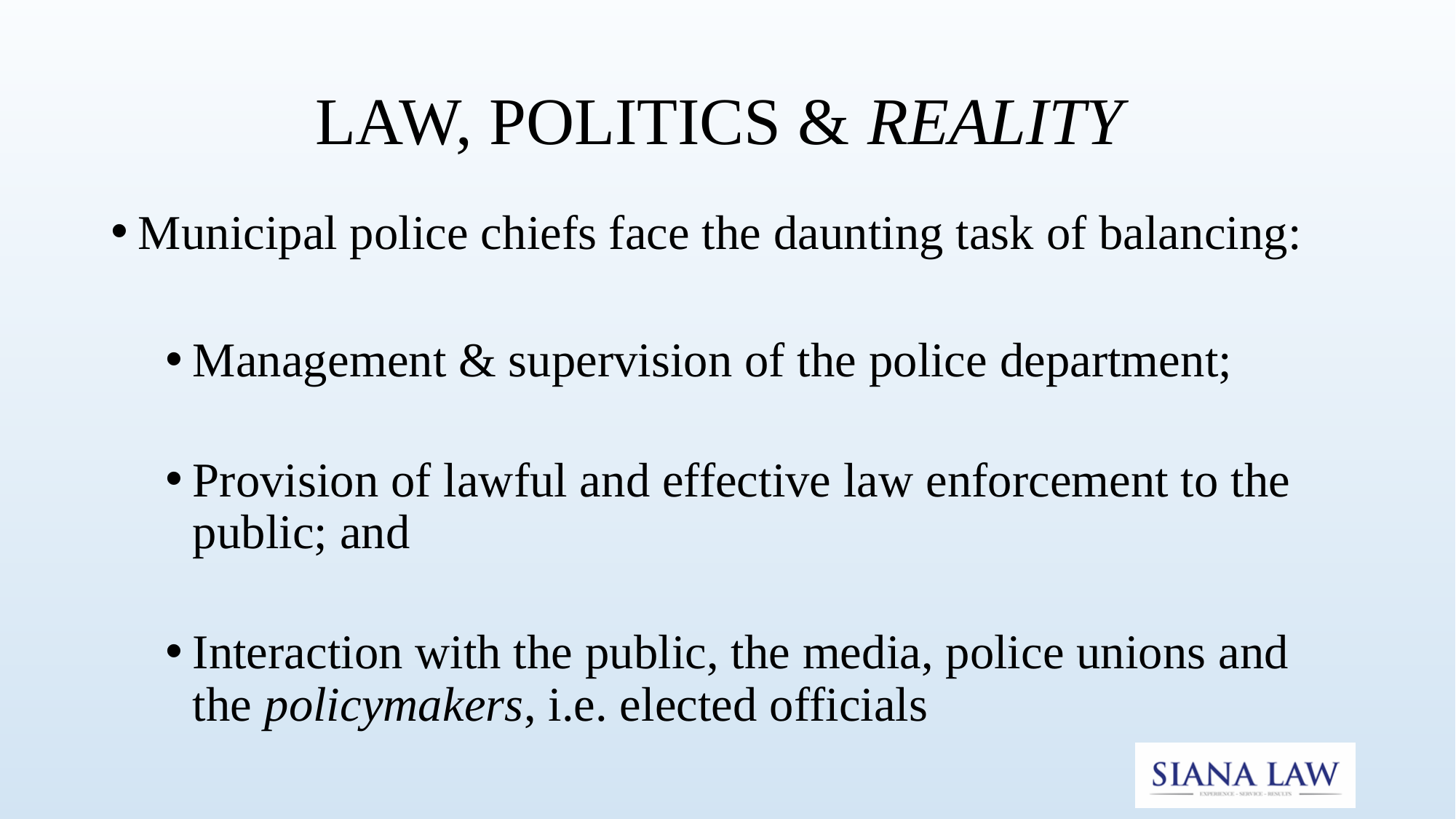

# LAW, POLITICS & REALITY
Municipal police chiefs face the daunting task of balancing:

Management & supervision of the police department;

Provision of lawful and effective law enforcement to the public; and

Interaction with the public, the media, police unions and the policymakers, i.e. elected officials